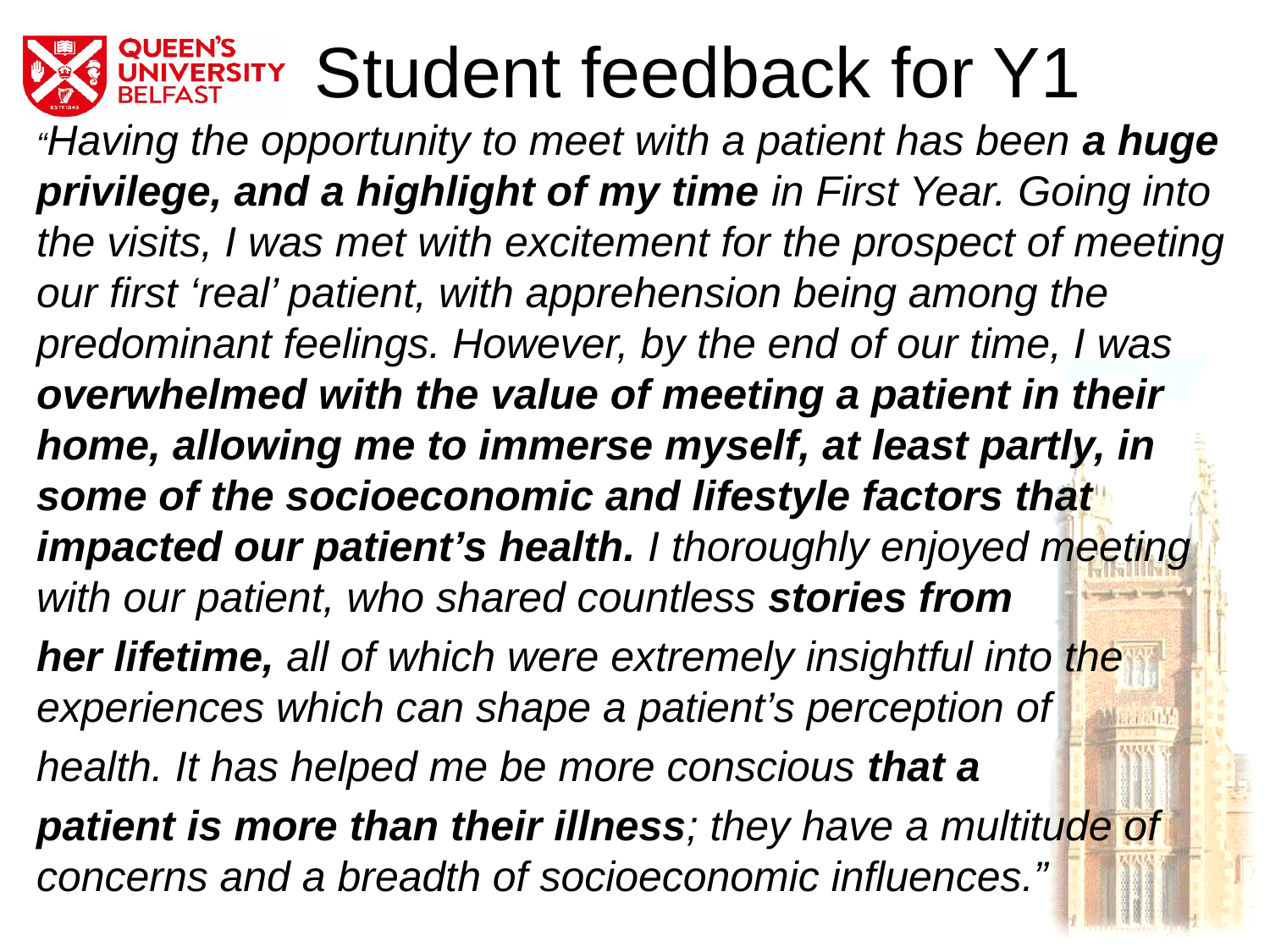

# Student feedback for Y1
“Having the opportunity to meet with a patient has been a huge privilege, and a highlight of my time in First Year. Going into the visits, I was met with excitement for the prospect of meeting our first ‘real’ patient, with apprehension being among the predominant feelings. However, by the end of our time, I was overwhelmed with the value of meeting a patient in their home, allowing me to immerse myself, at least partly, in some of the socioeconomic and lifestyle factors that impacted our patient’s health. I thoroughly enjoyed meeting with our patient, who shared countless stories from
her lifetime, all of which were extremely insightful into the experiences which can shape a patient’s perception of
health. It has helped me be more conscious that a
patient is more than their illness; they have a multitude of concerns and a breadth of socioeconomic influences.”